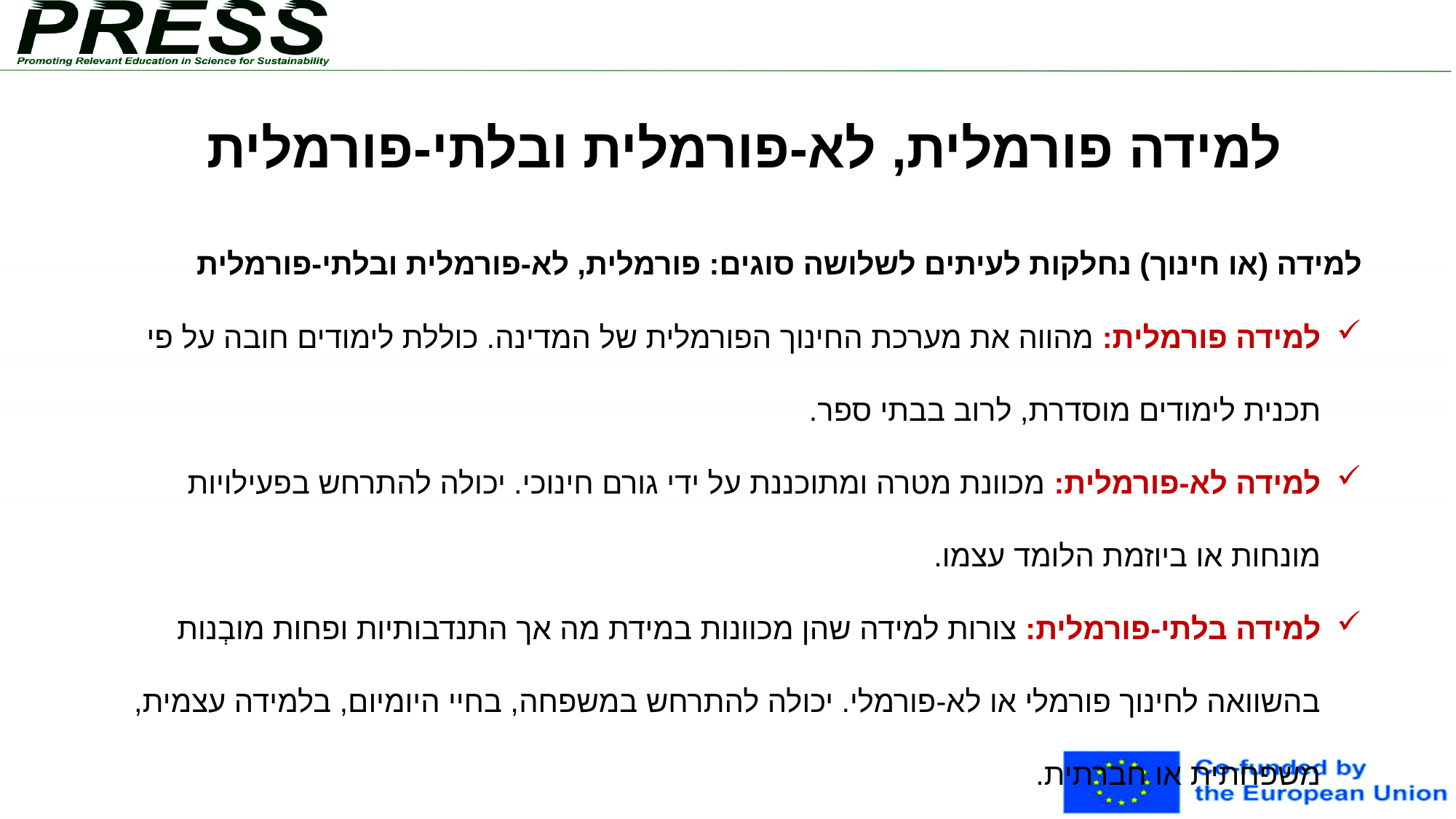

# למידה פורמלית, לא-פורמלית ובלתי-פורמלית
למידה (או חינוך) נחלקות לעיתים לשלושה סוגים: פורמלית, לא-פורמלית ובלתי-פורמלית
למידה פורמלית: מהווה את מערכת החינוך הפורמלית של המדינה. כוללת לימודים חובה על פי תכנית לימודים מוסדרת, לרוב בבתי ספר.
למידה לא-פורמלית: מכוונת מטרה ומתוכננת על ידי גורם חינוכי. יכולה להתרחש בפעילויות מונחות או ביוזמת הלומד עצמו.
למידה בלתי-פורמלית: צורות למידה שהן מכוונות במידת מה אך התנדבותיות ופחות מובְנות בהשוואה לחינוך פורמלי או לא-פורמלי. יכולה להתרחש במשפחה, בחיי היומיום, בלמידה עצמית, משפחתית או חברתית.